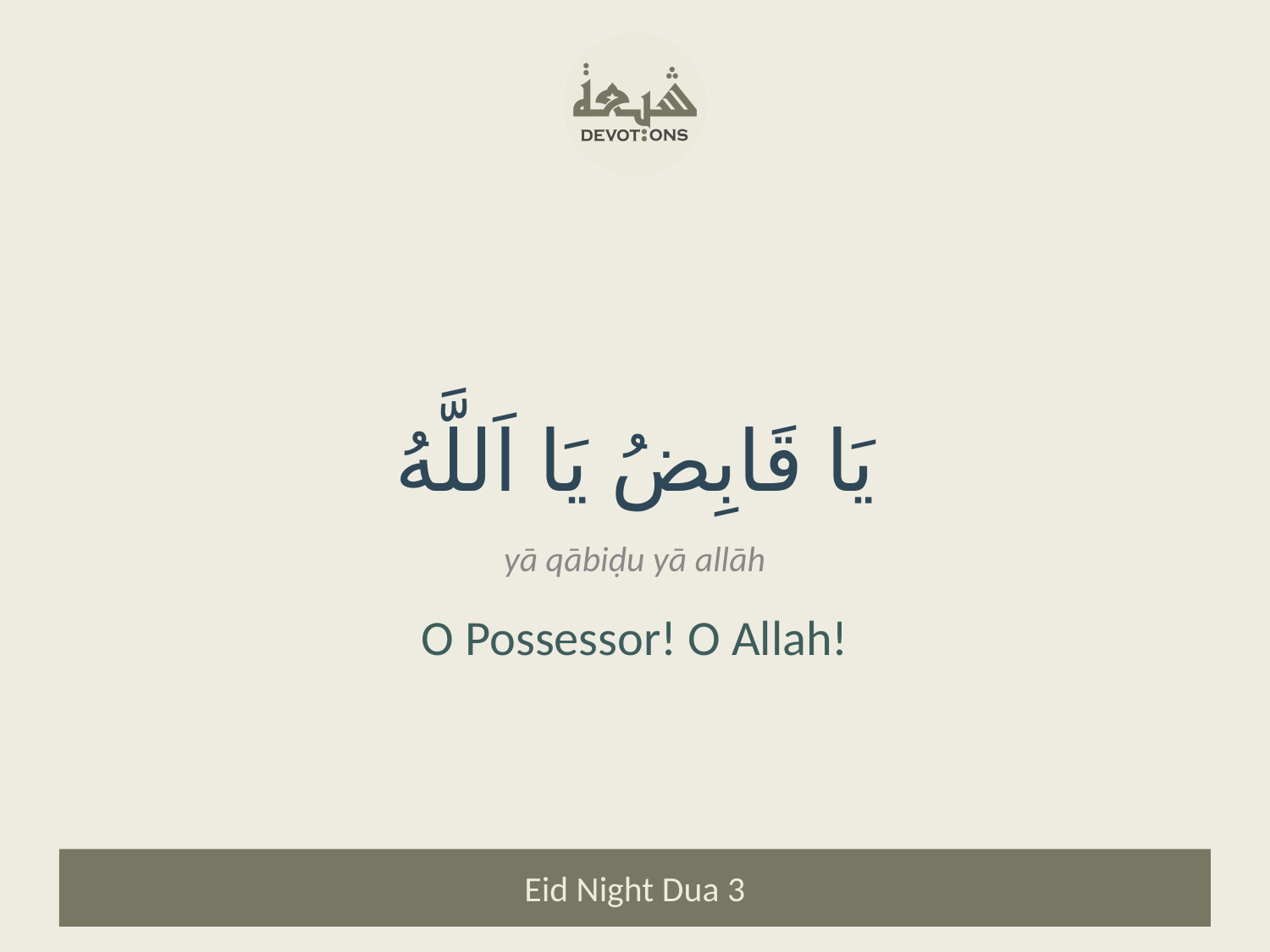

يَا قَابِضُ يَا اَللَّهُ
yā qābiḍu yā allāh
O Possessor! O Allah!
Eid Night Dua 3